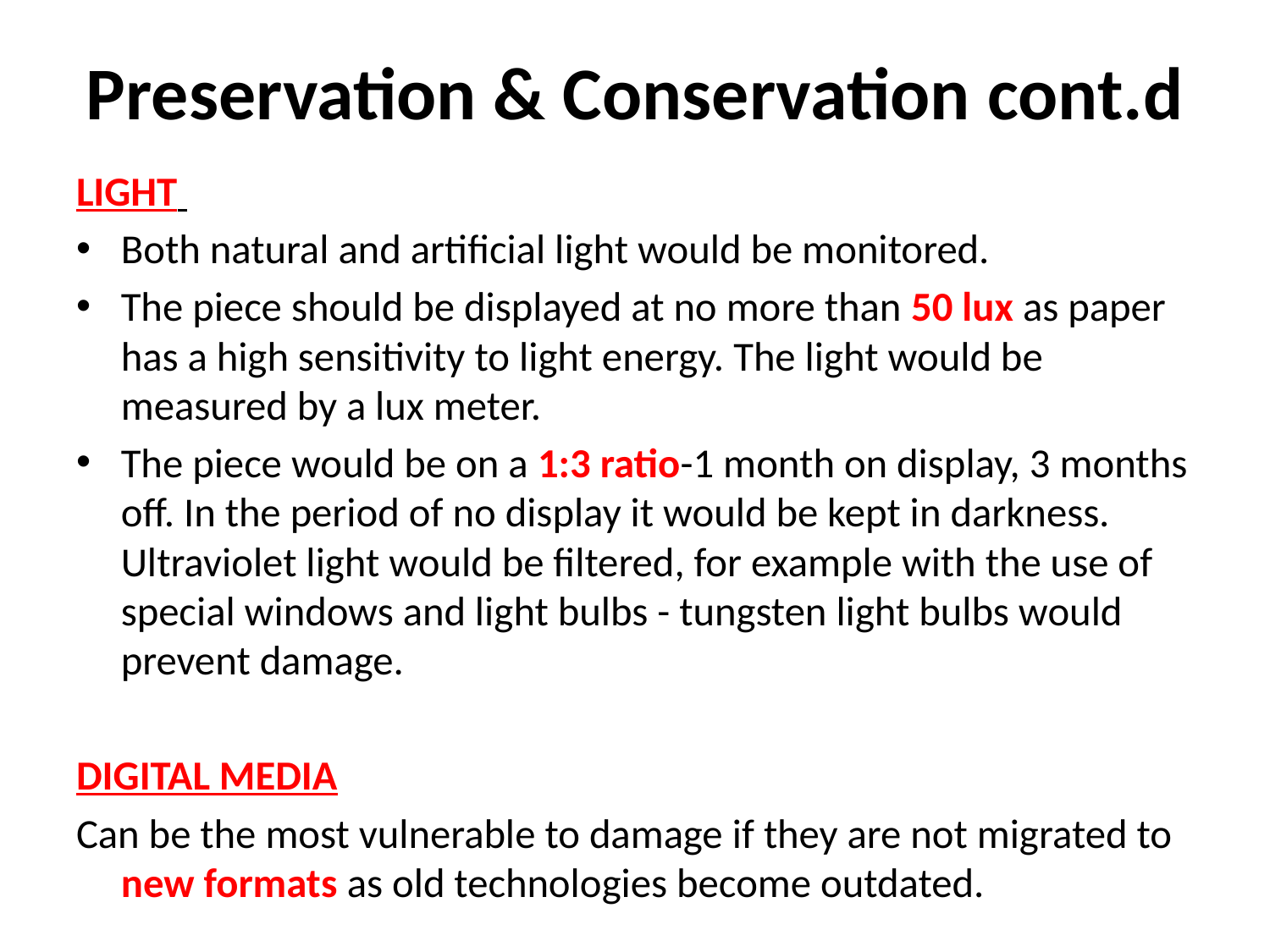

# Preservation & Conservation cont.d
LIGHT
Both natural and artificial light would be monitored.
The piece should be displayed at no more than 50 lux as paper has a high sensitivity to light energy. The light would be measured by a lux meter.
The piece would be on a 1:3 ratio-1 month on display, 3 months off. In the period of no display it would be kept in darkness. Ultraviolet light would be filtered, for example with the use of special windows and light bulbs - tungsten light bulbs would prevent damage.

DIGITAL MEDIA
Can be the most vulnerable to damage if they are not migrated to new formats as old technologies become outdated.